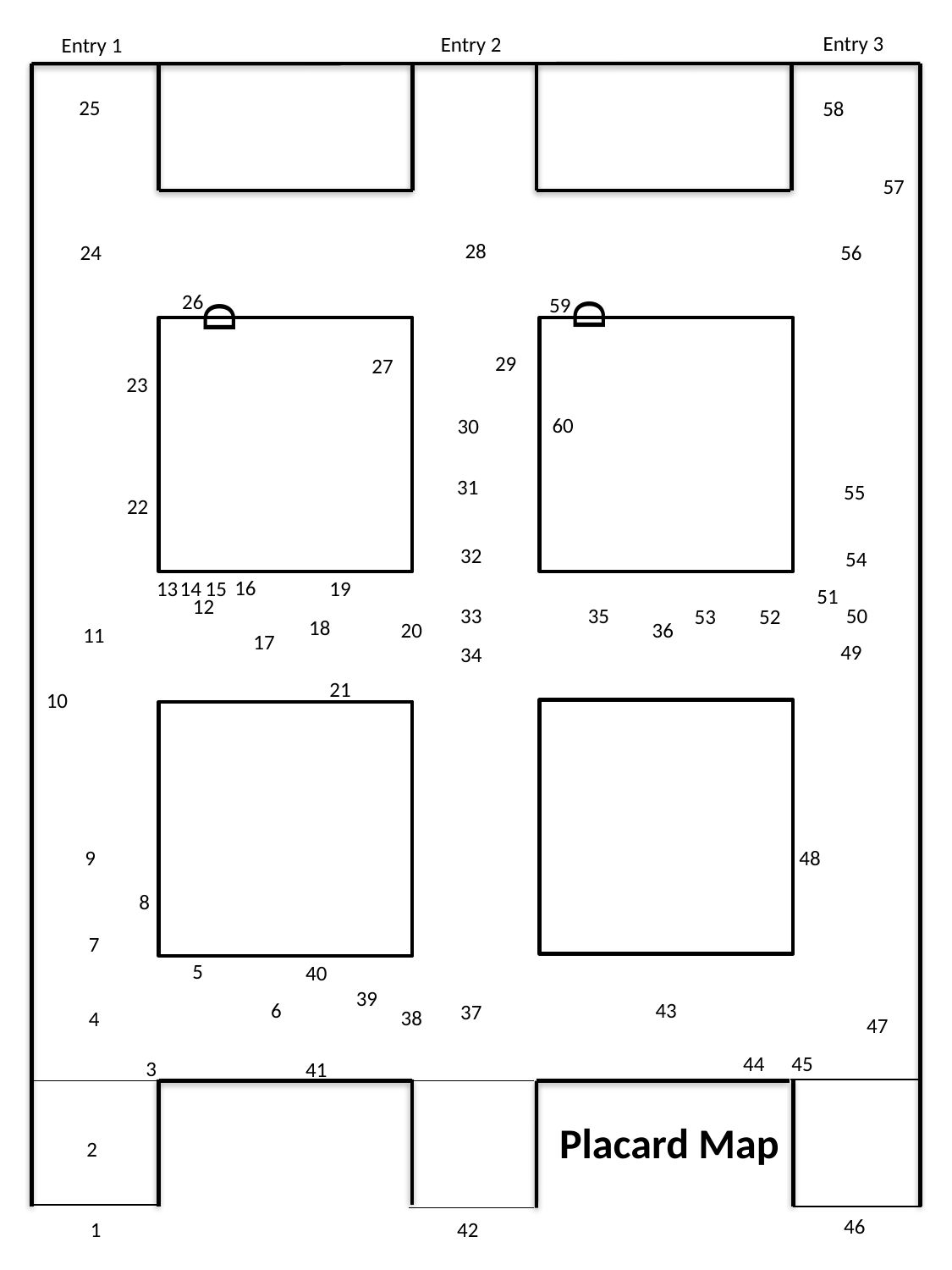

Entry 3
Entry 2
Entry 1
25
58
57
28
24
56
D
D
26
59

29
27
23
60
30
31
55
22
32
54
16
15
13
14
19
51
12
35
33
50
52
53
18
36
20
11
17
49
34
21
10

9
48
8
7
5
40
39
6
43
37
38
4
47
44
45
3
41
 Placard Map
2
46
1
42